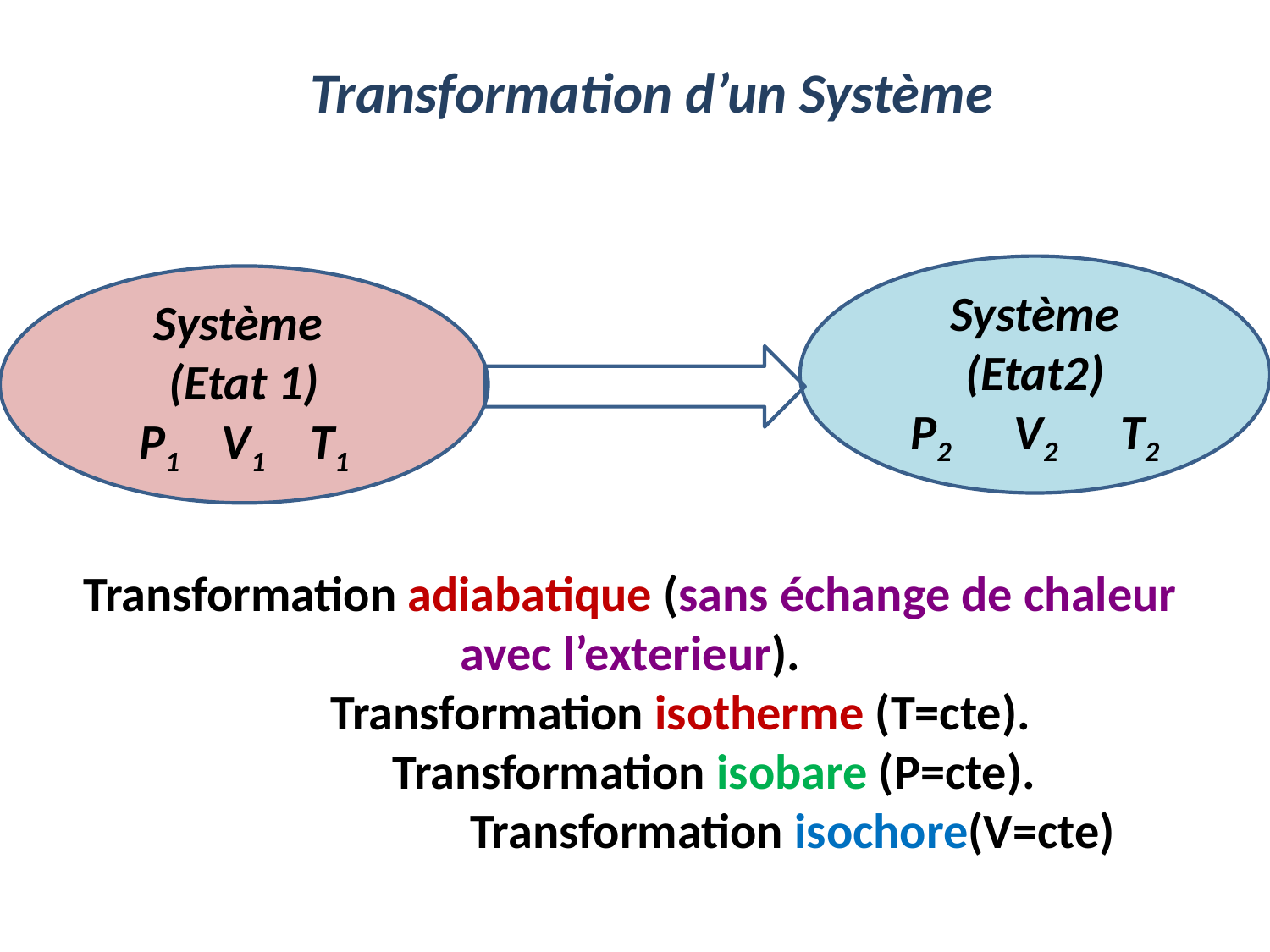

Transformation d’un Système

Système
(Etat2)
P2      V2      T2
Système
(Etat 1)
P1     V1    T1

# Transformation adiabatique (sans échange de chaleur avec l’exterieur). Transformation isotherme (T=cte). Transformation isobare (P=cte). Transformation isochore(V=cte)